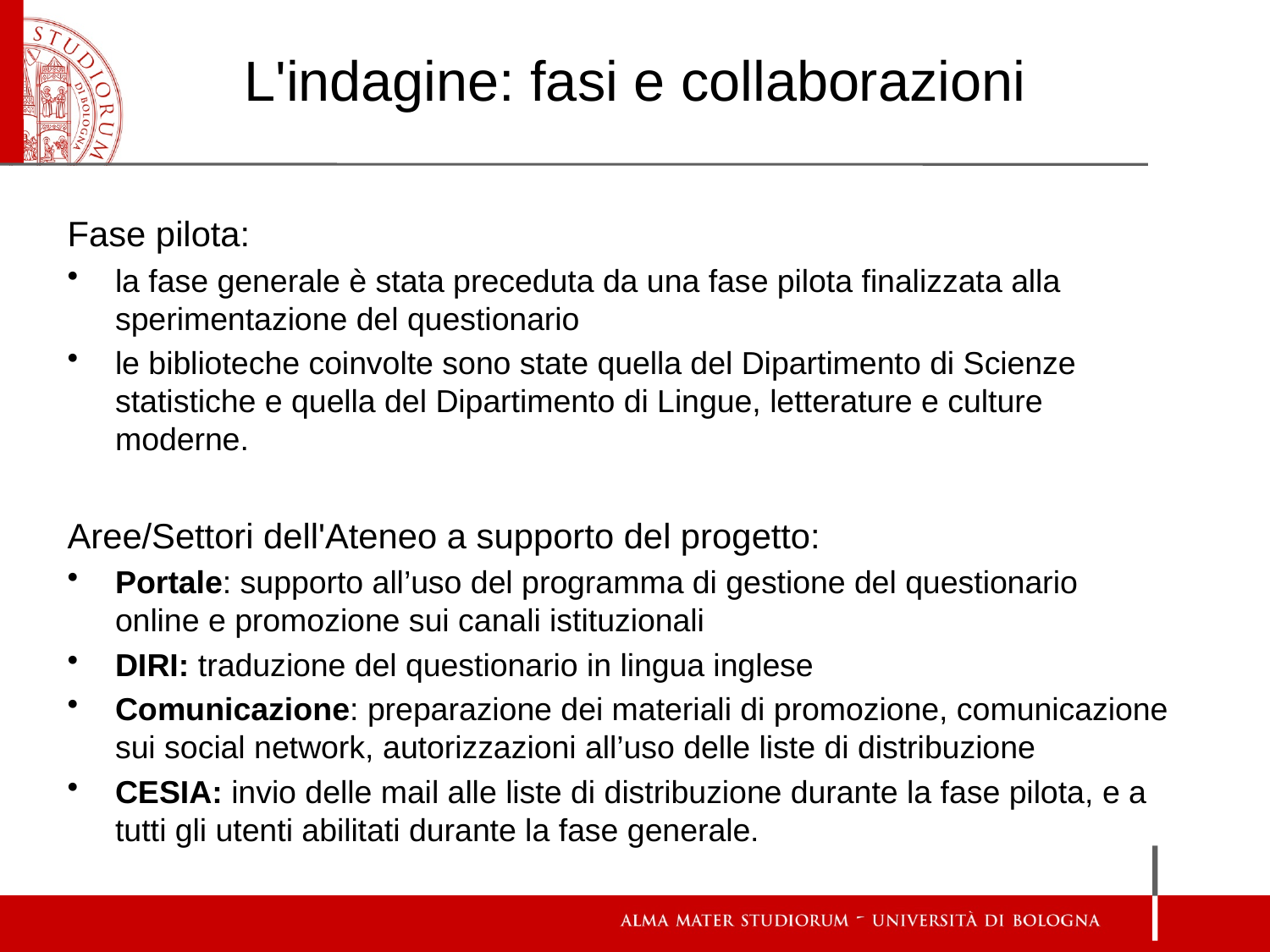

# L'indagine: fasi e collaborazioni

Fase pilota:
la fase generale è stata preceduta da una fase pilota finalizzata alla sperimentazione del questionario
le biblioteche coinvolte sono state quella del Dipartimento di Scienze statistiche e quella del Dipartimento di Lingue, letterature e culture moderne.

Aree/Settori dell'Ateneo a supporto del progetto:
Portale: supporto all’uso del programma di gestione del questionario online e promozione sui canali istituzionali
DIRI: traduzione del questionario in lingua inglese
Comunicazione: preparazione dei materiali di promozione, comunicazione sui social network, autorizzazioni all’uso delle liste di distribuzione
CESIA: invio delle mail alle liste di distribuzione durante la fase pilota, e a tutti gli utenti abilitati durante la fase generale.